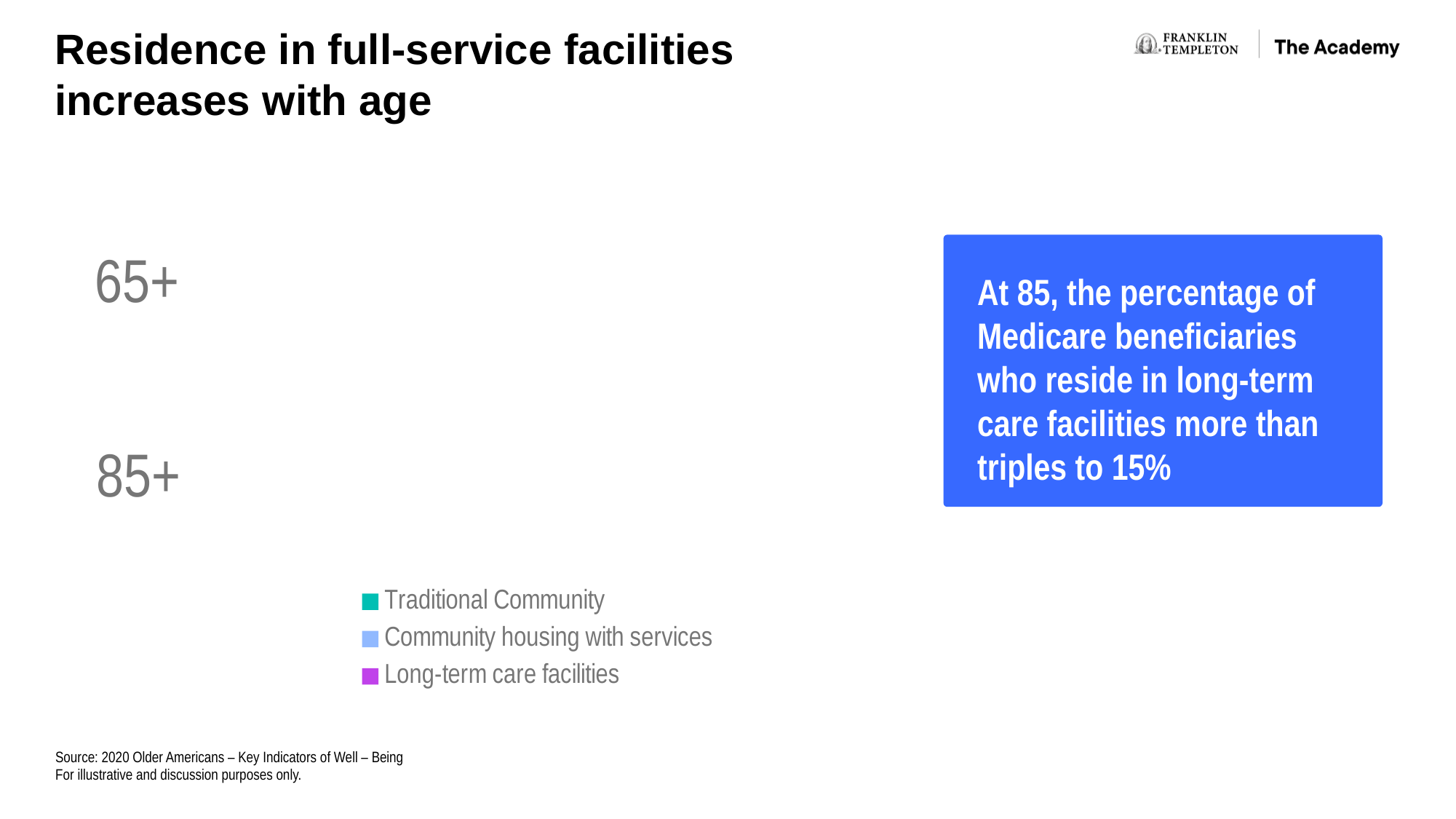

Residence in full-service facilities increases with age

### Chart

| Category | Traditional Community | Community housing with services | Long-term care facilities |
|---|---|---|---|
| 85+ | 0.77 | 0.08 | 0.15 |
| 65+ | 0.93 | 0.03 | 0.04 |
65+
3%
85+

At 85, the percentage of Medicare beneficiaries who reside in long-term care facilities more than triples to 15%

Source: 2020 Older Americans – Key Indicators of Well – Being
For illustrative and discussion purposes only.